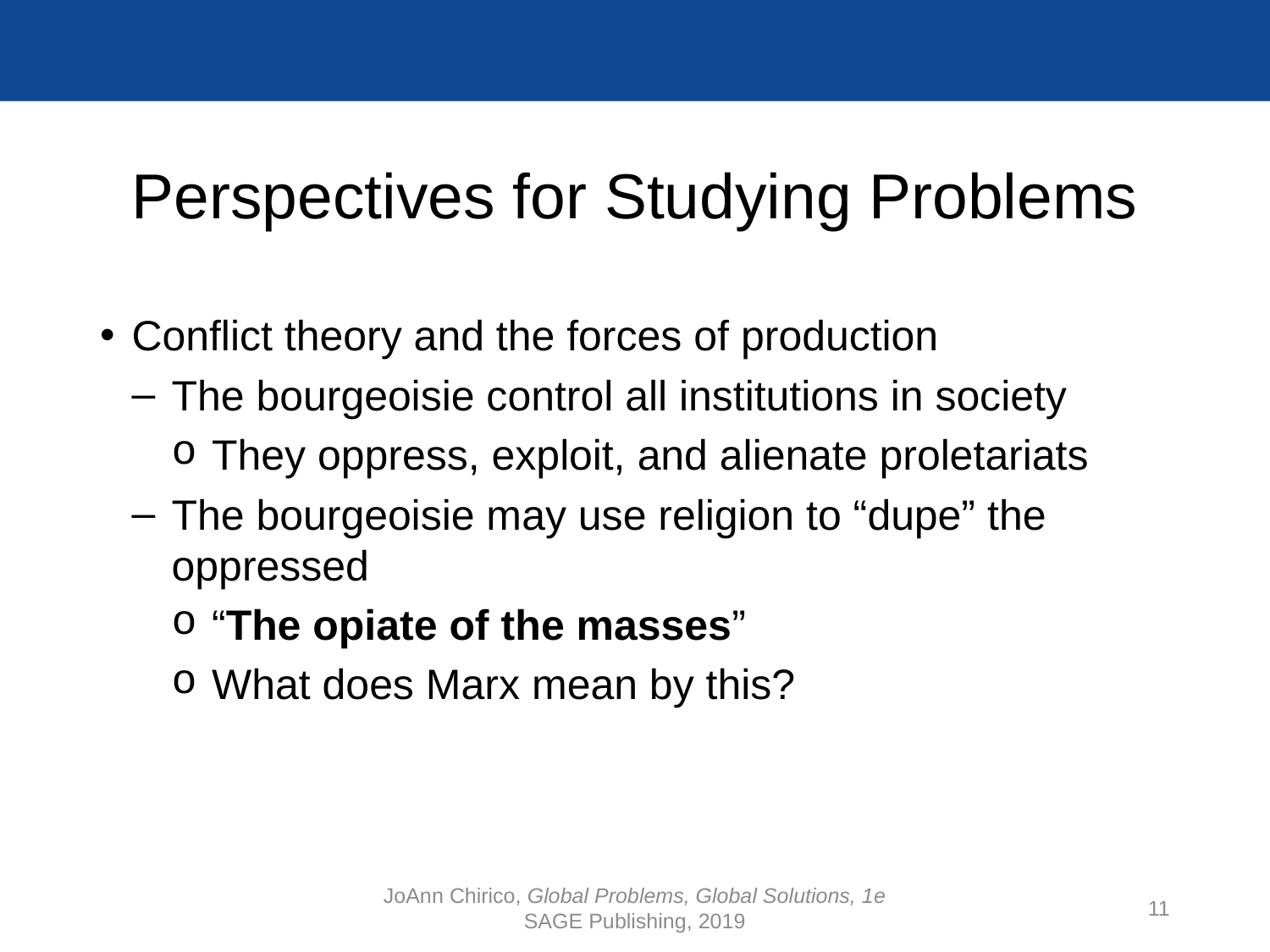

# Perspectives for Studying Problems
Conflict theory and the forces of production
The bourgeoisie control all institutions in society
They oppress, exploit, and alienate proletariats
The bourgeoisie may use religion to “dupe” the oppressed
“The opiate of the masses”
What does Marx mean by this?
JoAnn Chirico, Global Problems, Global Solutions, 1e
SAGE Publishing, 2019
11